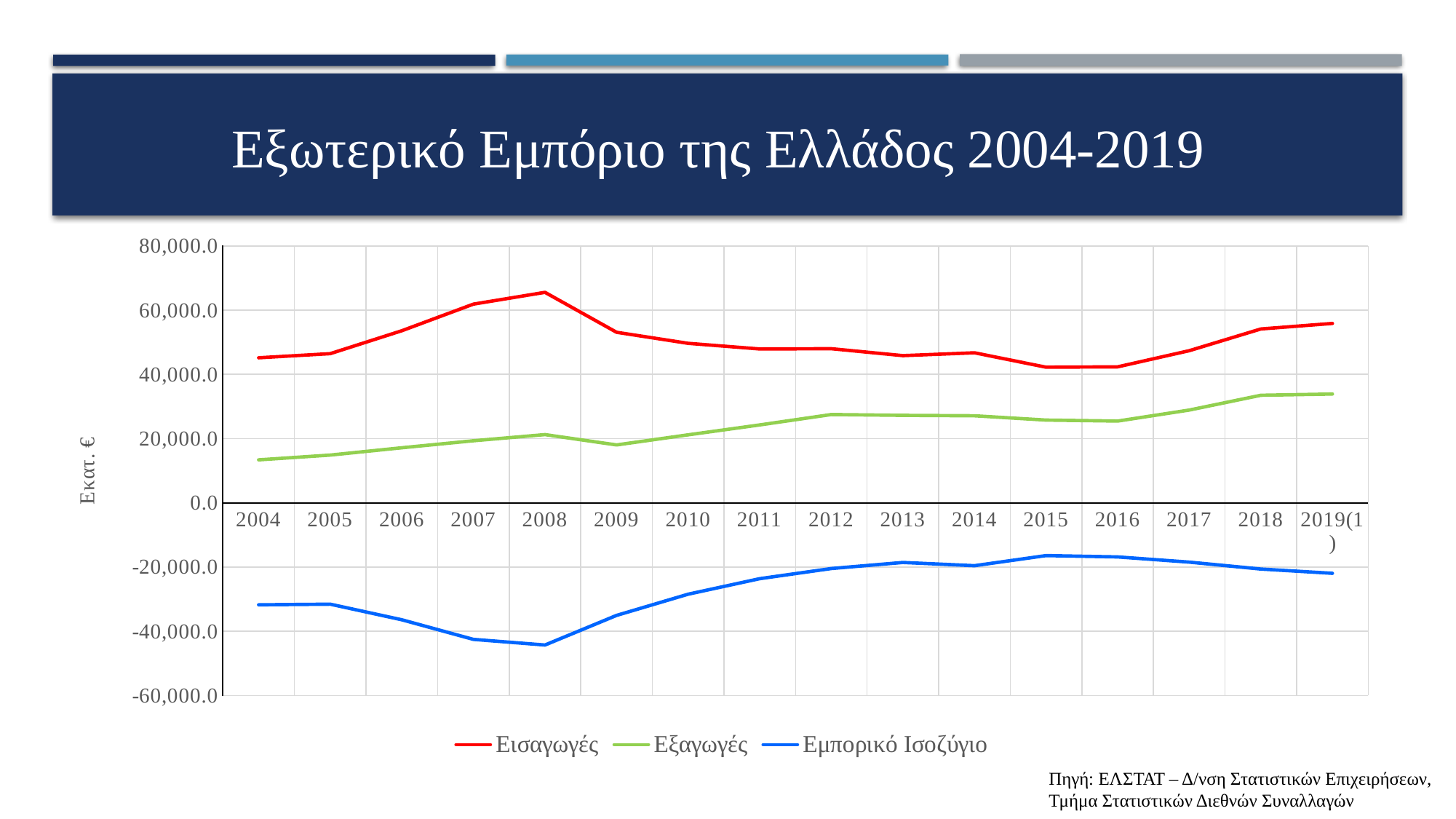

# Εξωτερικό Εμπόριο της Ελλάδος 2004-2019

### Chart

| Category | Εισαγωγές | Εξαγωγές | Εμπορικό Ισοζύγιο |
|---|---|---|---|
| 2004 | 45148.1 | 13365.6 | -31782.5 |
| 2005 | 46436.66 | 14856.56 | -31580.100000000006 |
| 2006 | 53574.15 | 17130.27 | -36443.880000000005 |
| 2007 | 61857.27 | 19313.37 | -42543.899999999994 |
| 2008 | 65528.26 | 21227.7 | -44300.56 |
| 2009 | 53091.11 | 18014.96 | -35076.15 |
| 2010 | 49648.4 | 21161.23 | -28487.170000000002 |
| 2011 | 47888.17 | 24242.49 | -23645.679999999997 |
| 2012 | 47966.69 | 27478.39 | -20488.300000000003 |
| 2013 | 45823.0 | 27222.99 | -18600.01 |
| 2014 | 46695.22 | 27085.48 | -19609.74 |
| 2015 | 42211.33 | 25753.65 | -16457.68 |
| 2016 | 42317.82 | 25445.76 | -16872.06 |
| 2017 | 47357.26 | 28865.38 | -18491.88 |
| 2018 | 54119.7 | 33471.47 | -20648.229999999996 |
| 2019(1) | 55839.42 | 33864.72 | -21974.699999999997 |
Πηγή: ΕΛΣΤΑΤ – Δ/νση Στατιστικών Επιχειρήσεων, Τμήμα Στατιστικών Διεθνών Συναλλαγών